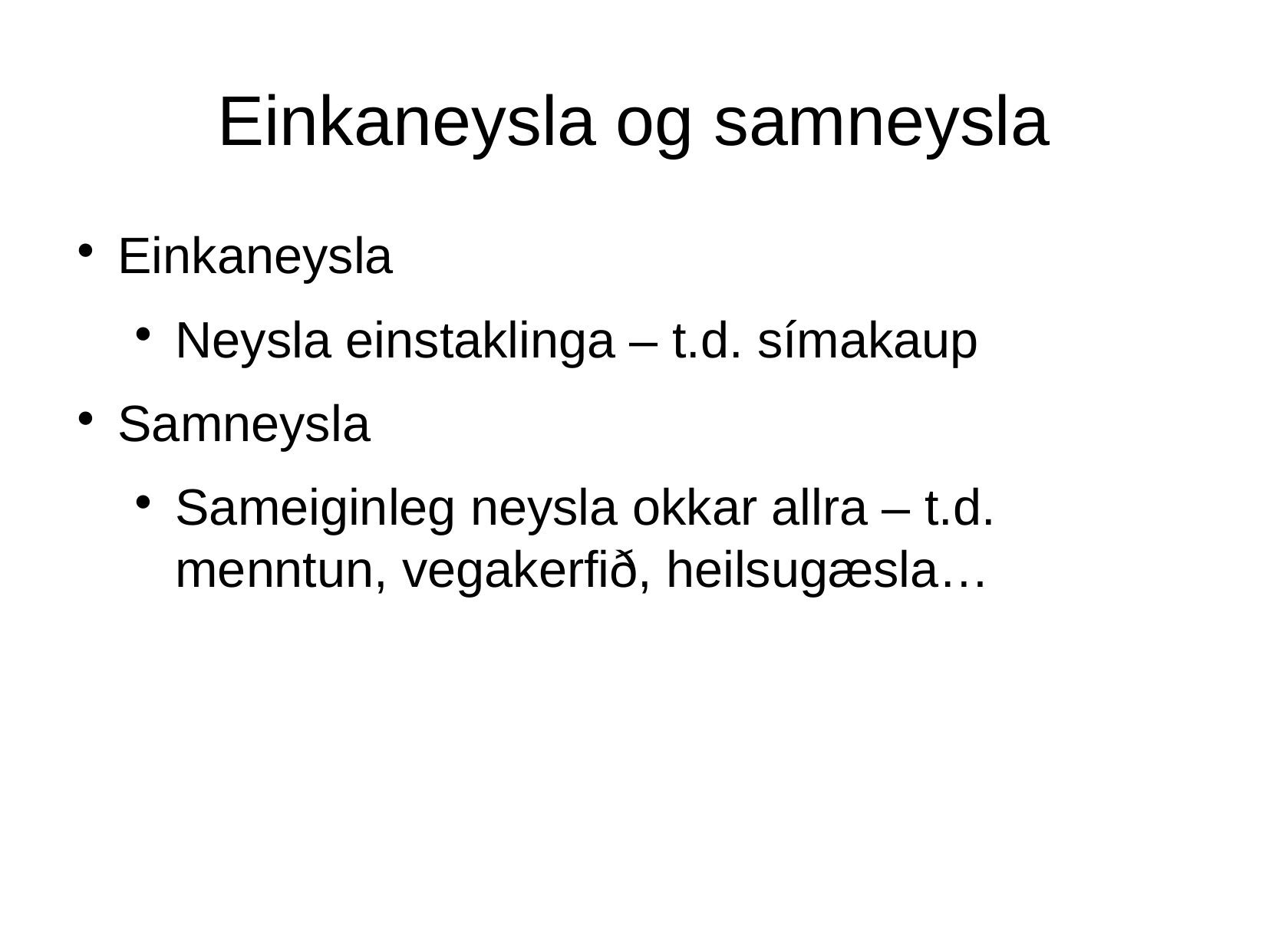

Einkaneysla og samneysla
Einkaneysla
Neysla einstaklinga – t.d. símakaup
Samneysla
Sameiginleg neysla okkar allra – t.d. menntun, vegakerfið, heilsugæsla…